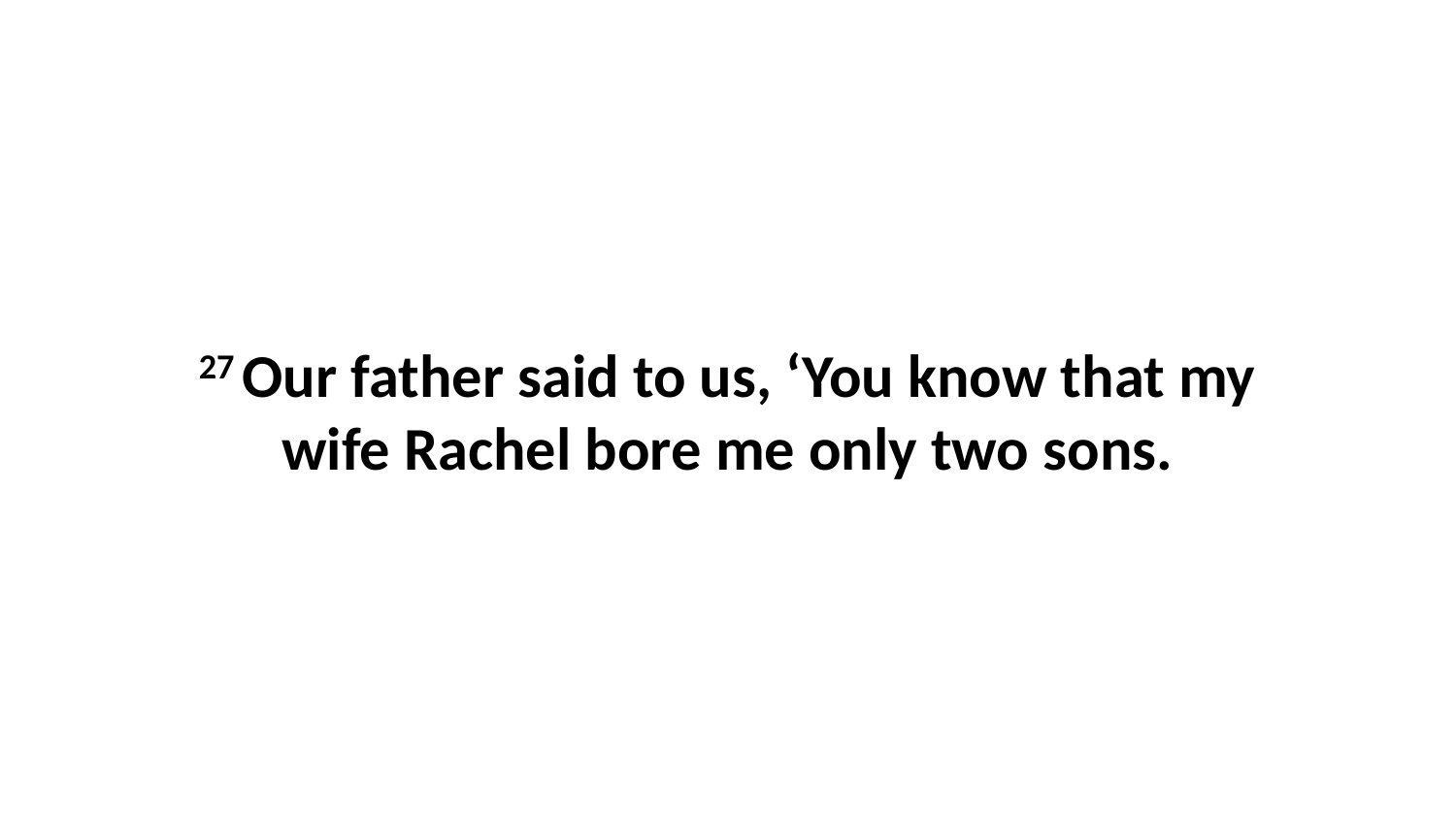

27 Our father said to us, ‘You know that my wife Rachel bore me only two sons.